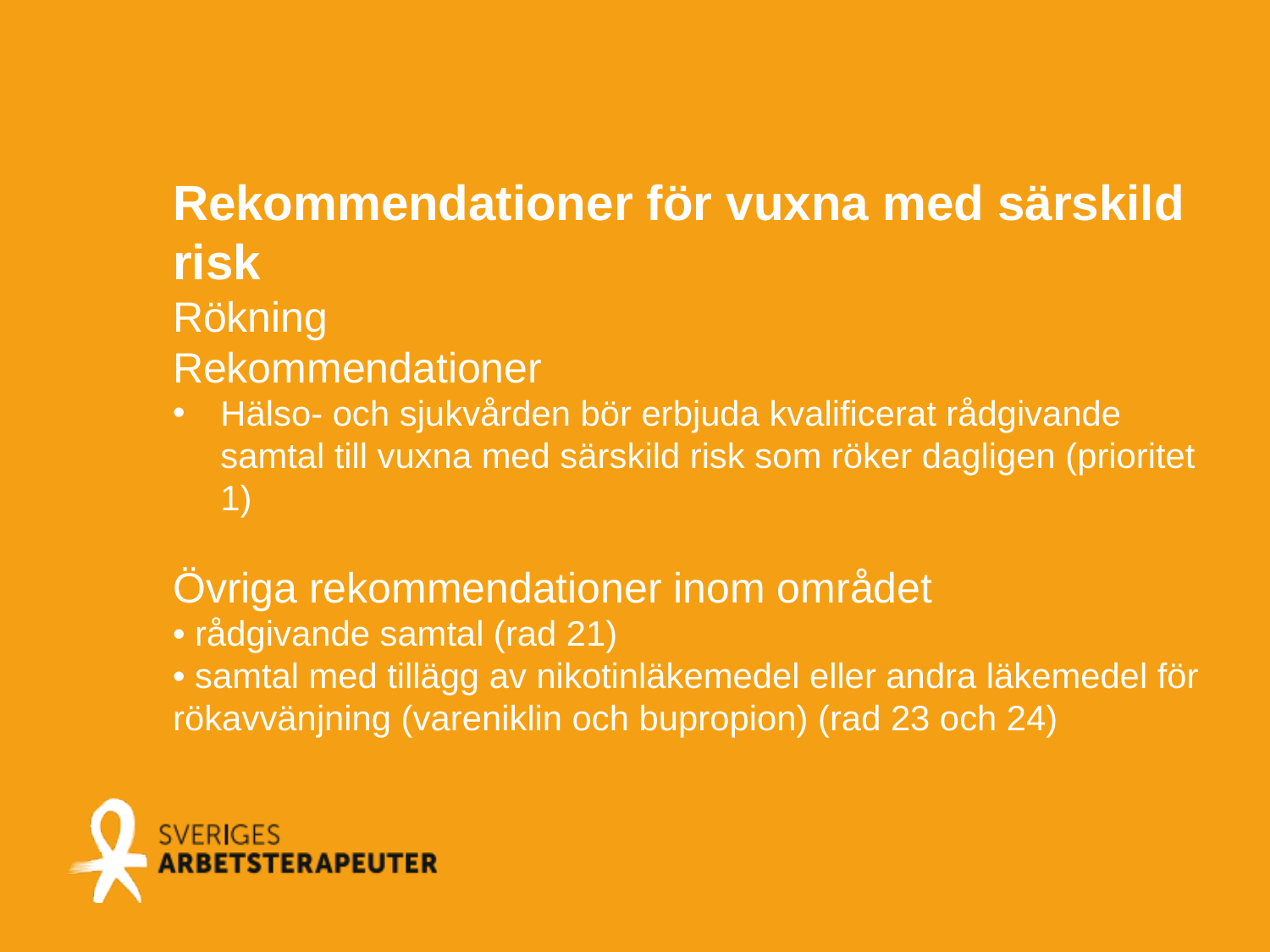

Rekommendationer för vuxna med särskild risk
Rökning
Rekommendationer
Hälso- och sjukvården bör erbjuda kvalificerat rådgivande samtal till vuxna med särskild risk som röker dagligen (prioritet 1)

Övriga rekommendationer inom området
• rådgivande samtal (rad 21)
• samtal med tillägg av nikotinläkemedel eller andra läkemedel för   rökavvänjning (vareniklin och bupropion) (rad 23 och 24)